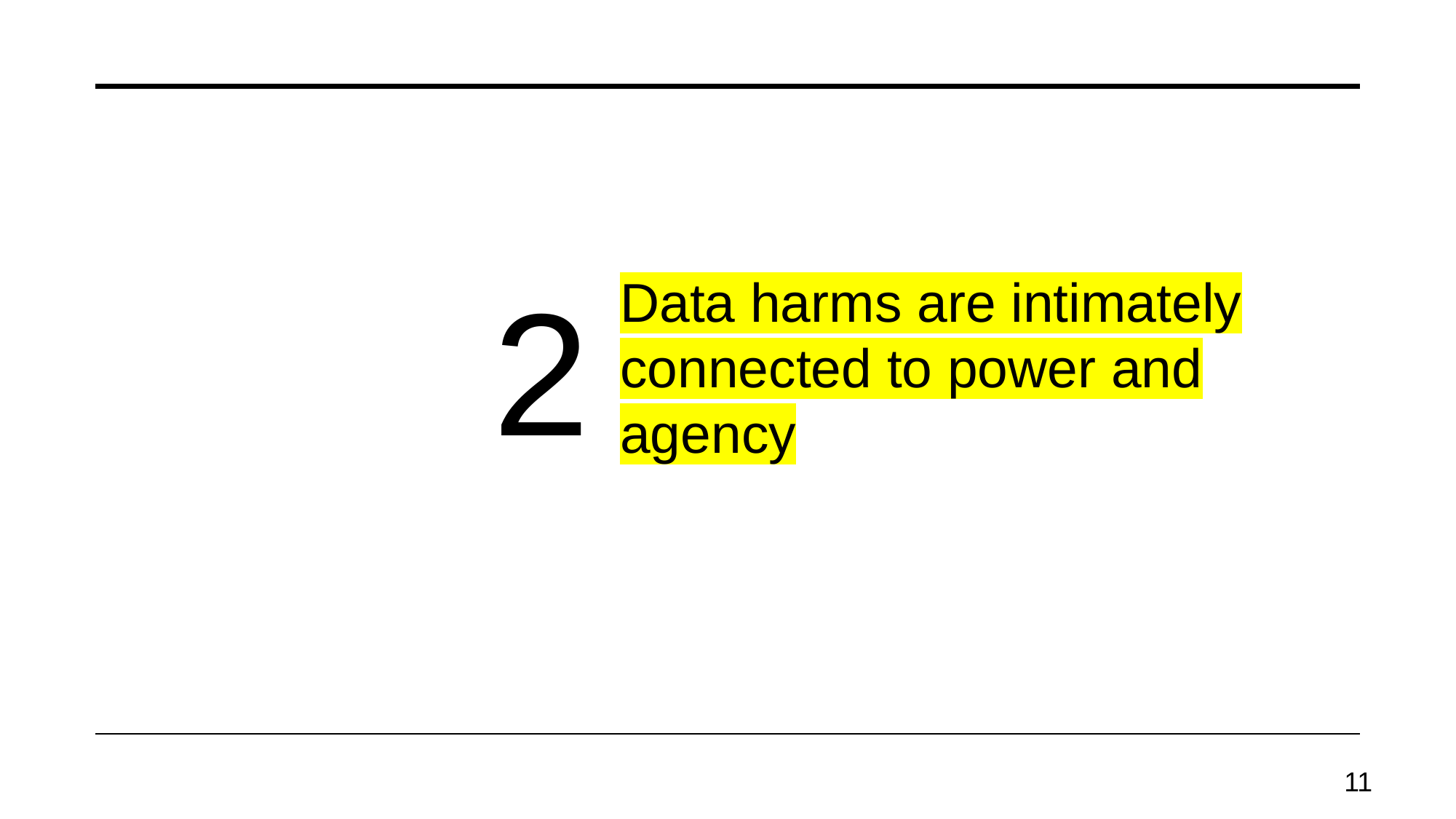

2
Data harms are intimately connected to power and agency
11